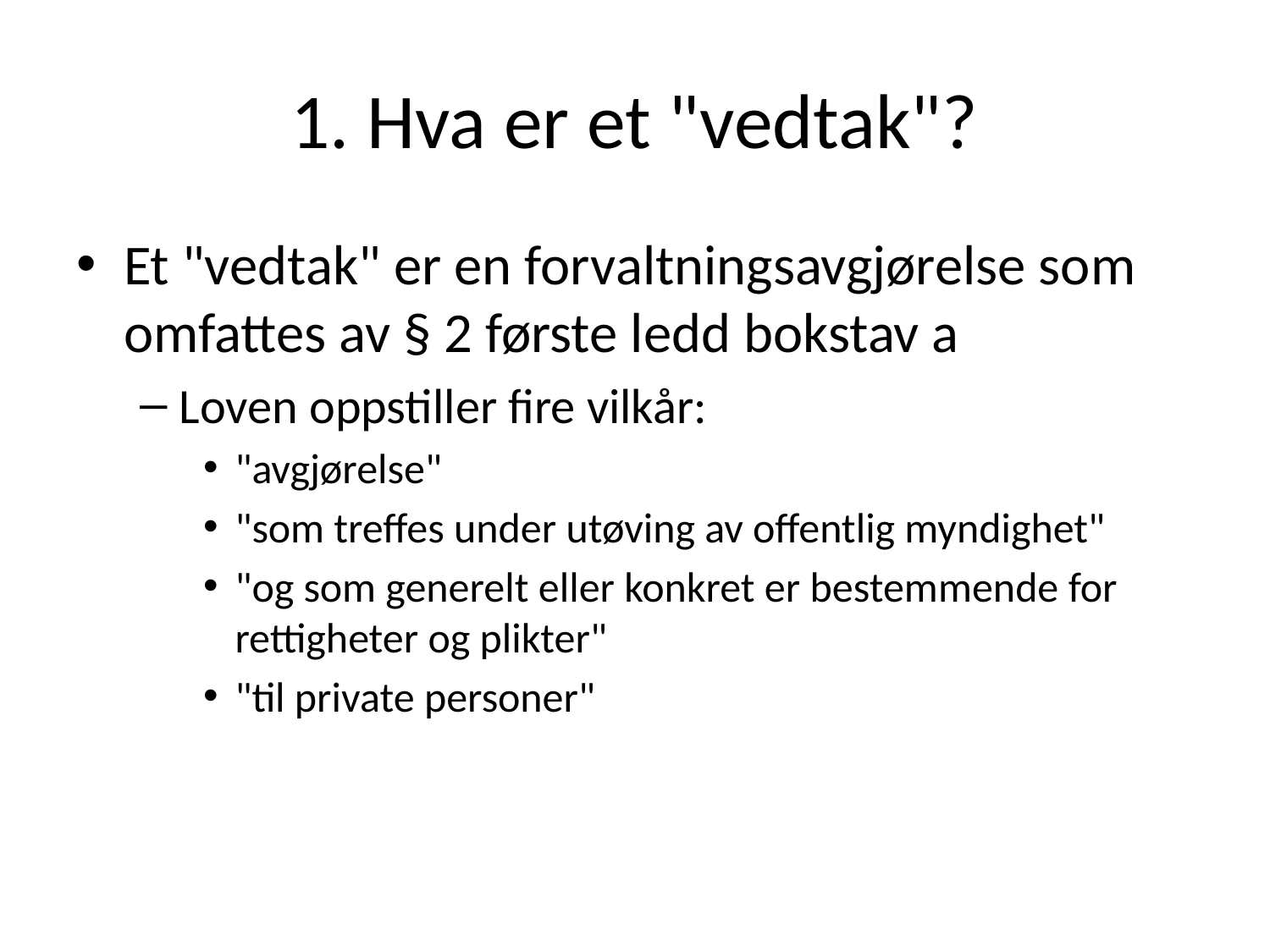

# 1. Hva er et "vedtak"?
Et "vedtak" er en forvaltningsavgjørelse som omfattes av § 2 første ledd bokstav a
Loven oppstiller fire vilkår:
"avgjørelse"
"som treffes under utøving av offentlig myndighet"
"og som generelt eller konkret er bestemmende for rettigheter og plikter"
"til private personer"